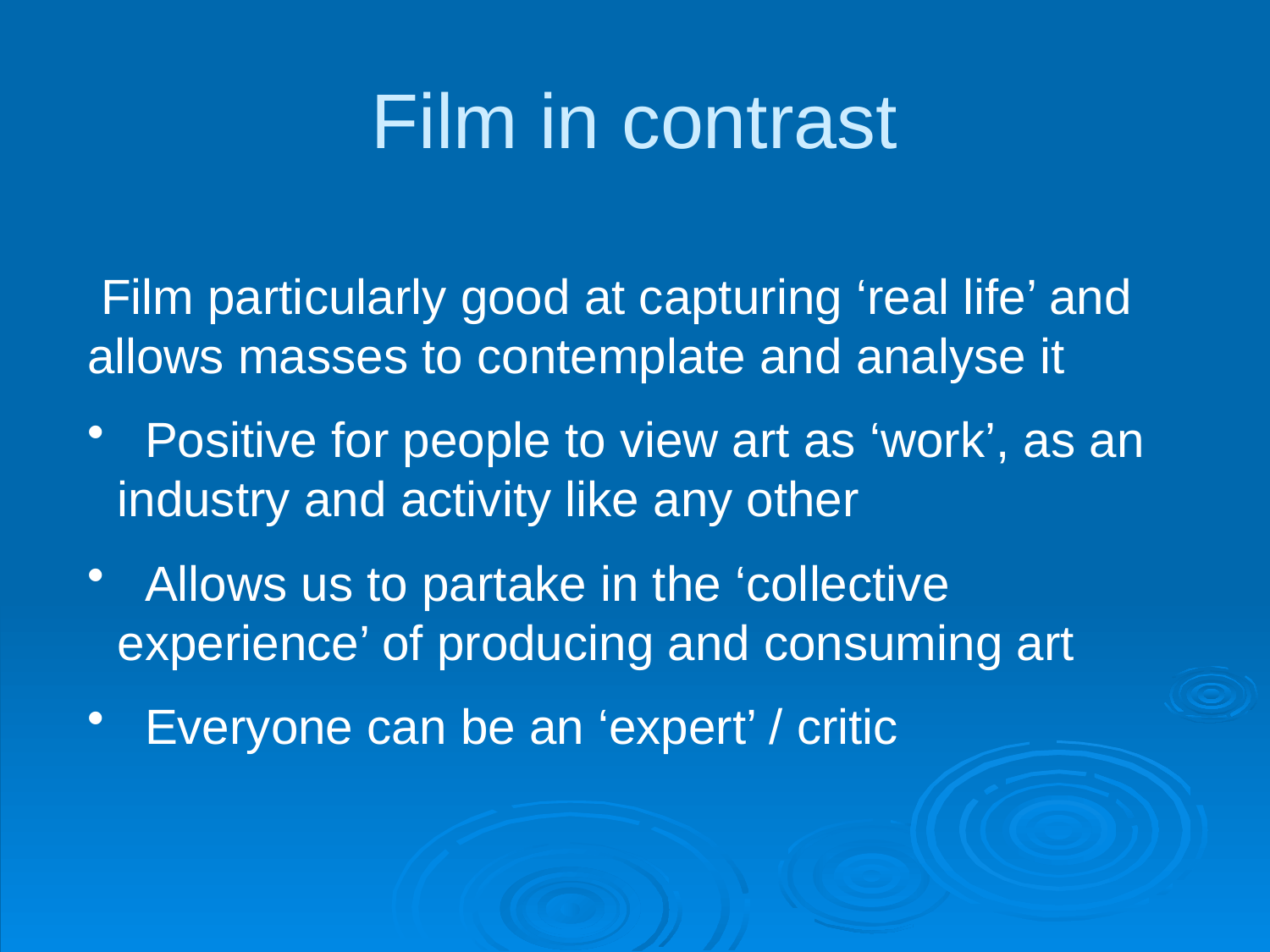

# Film in contrast

 Film particularly good at capturing ‘real life’ and allows masses to contemplate and analyse it
  Positive for people to view art as ‘work’, as an industry and activity like any other
  Allows us to partake in the ‘collective experience’ of producing and consuming art
  Everyone can be an ‘expert’ / critic